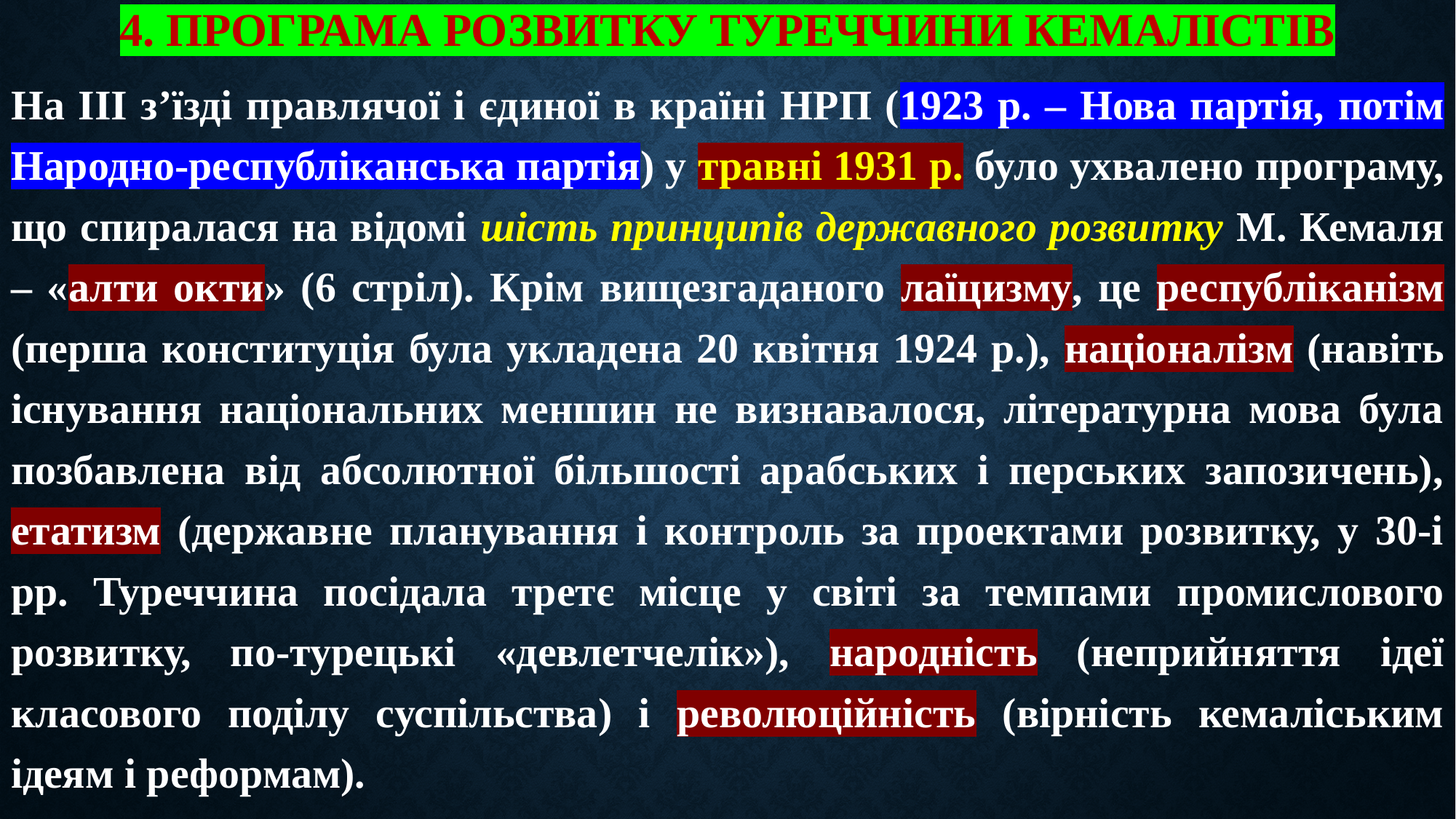

# 4. Програма розвитку Туреччини кемалістів
На III з’їзді правлячої і єдиної в країні НРП (1923 р. – Нова партія, потім Народно-республіканська партія) у травні 1931 р. було ухвалено програму, що спиралася на відомі шість принципів державного розвитку М. Кемаля – «алти окти» (6 стріл). Крім вищезгаданого лаїцизму, це республіканізм (перша конституція була укладена 20 квітня 1924 р.), націоналізм (навіть існування національних меншин не визнавалося, літературна мова була позбавлена від абсолютної більшості арабських і перських запозичень), етатизм (державне планування і контроль за проектами розвитку, у 30-і рр. Туреччина посідала третє місце у світі за темпами промислового розвитку, по-турецькі «девлетчелік»), народність (неприйняття ідеї класового поділу суспільства) і революційність (вірність кемаліським ідеям і реформам).